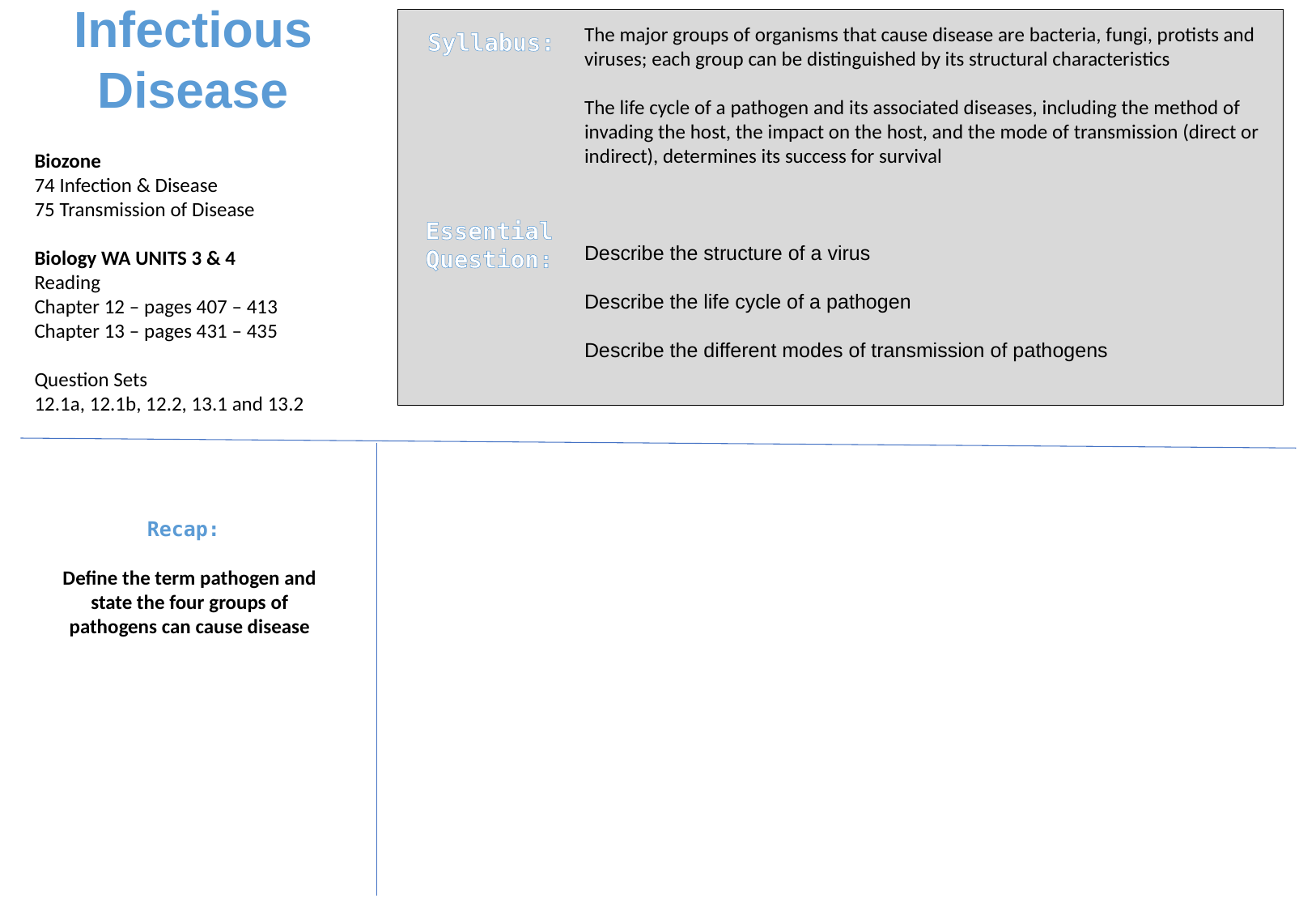

Infectious Disease

Syllabus:
Essential
Question:
The major groups of organisms that cause disease are bacteria, fungi, protists and viruses; each group can be distinguished by its structural characteristics

The life cycle of a pathogen and its associated diseases, including the method of invading the host, the impact on the host, and the mode of transmission (direct or indirect), determines its success for survival

Describe the structure of a virus

Describe the life cycle of a pathogen

Describe the different modes of transmission of pathogens
Biozone
74 Infection & Disease
75 Transmission of Disease

Biology WA UNITS 3 & 4
Reading
Chapter 12 – pages 407 – 413
Chapter 13 – pages 431 – 435

Question Sets
12.1a, 12.1b, 12.2, 13.1 and 13.2

#
Recap:

Define the term pathogen and state the four groups of pathogens can cause disease